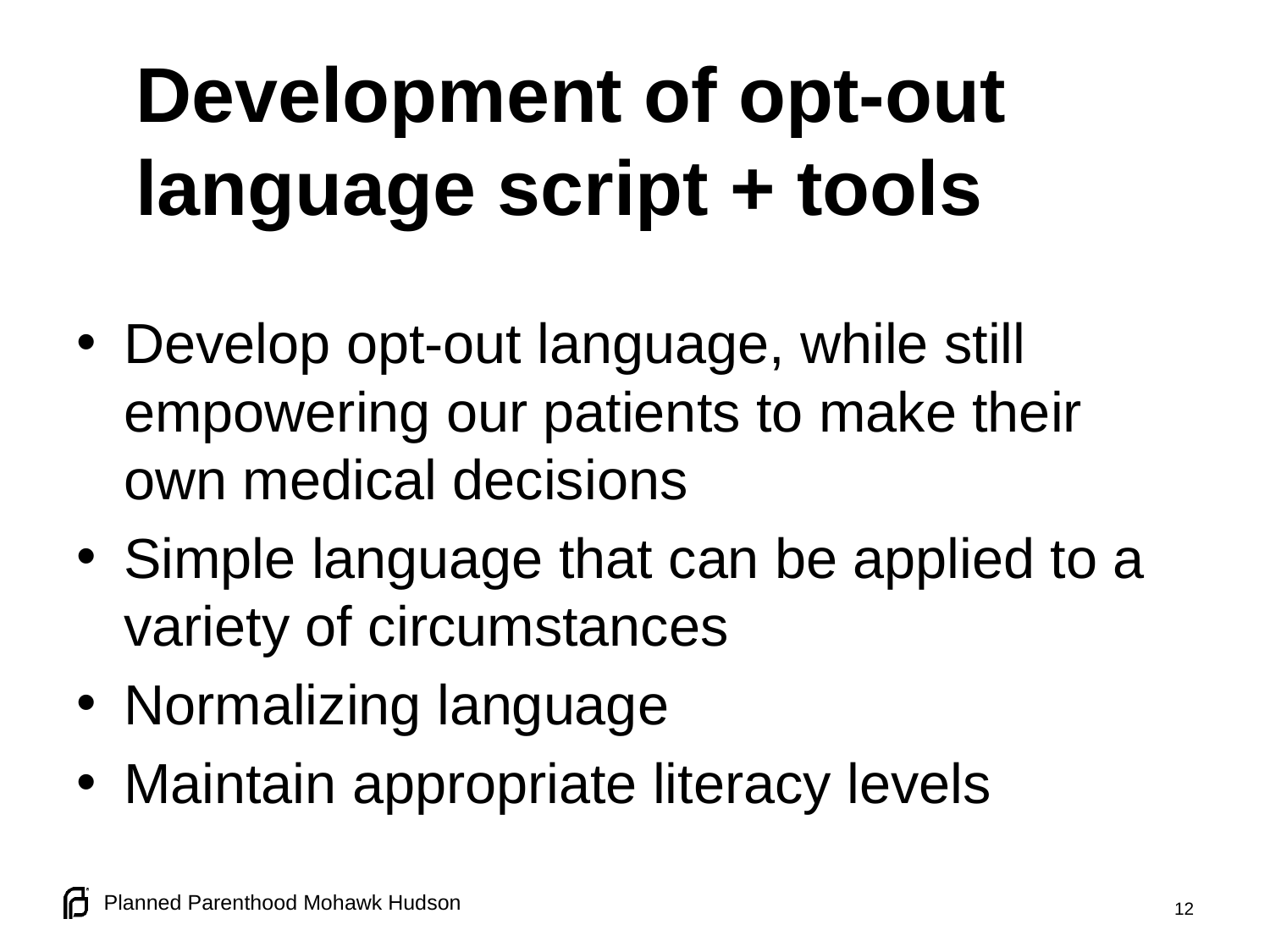

# Development of opt-out language script + tools

Develop opt-out language, while still empowering our patients to make their own medical decisions
Simple language that can be applied to a variety of circumstances
Normalizing language
Maintain appropriate literacy levels
Planned Parenthood Mohawk Hudson
12